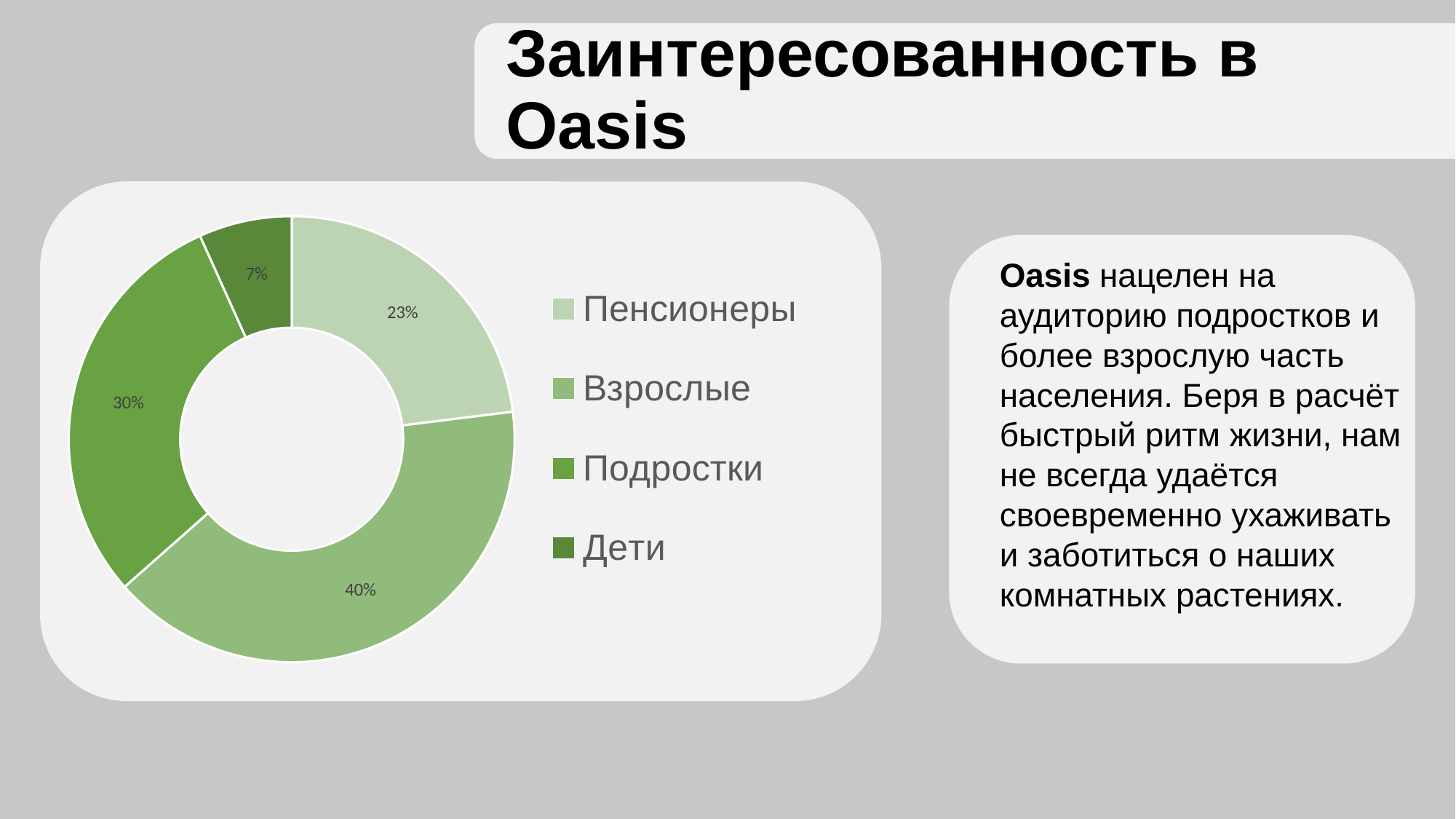

# Заинтересованность в Oasis

### Chart

| Category |  |
|---|---|
| Пенсионеры | 4.1 |
| Взрослые | 7.2 |
| Подростки | 5.3 |
| Дети | 1.2 |
Oasis нацелен на аудиторию подростков и более взрослую часть населения. Беря в расчёт быстрый ритм жизни, нам не всегда удаётся своевременно ухаживать и заботиться о наших комнатных растениях.